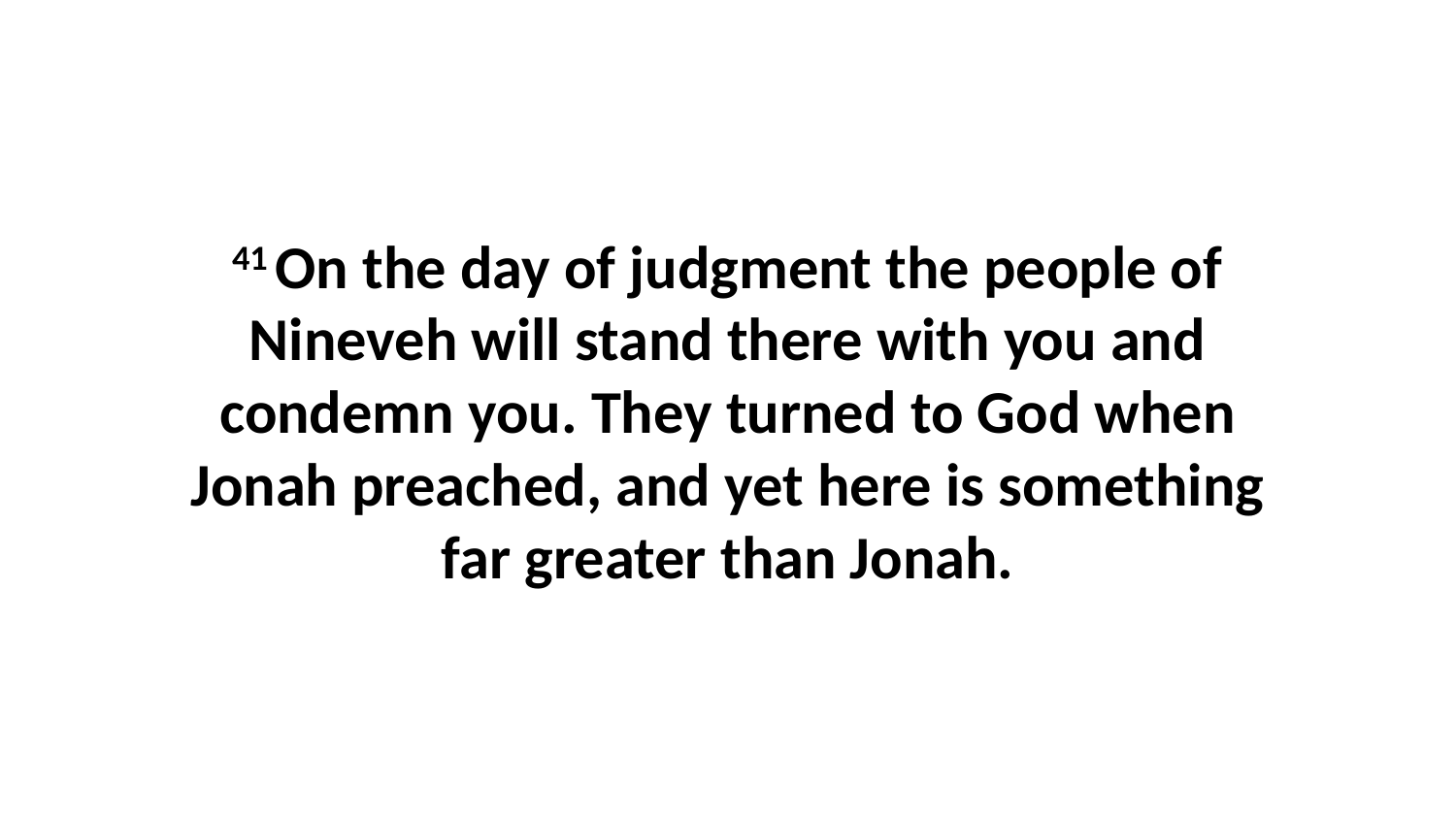

41 On the day of judgment the people of Nineveh will stand there with you and condemn you. They turned to God when Jonah preached, and yet here is something far greater than Jonah.